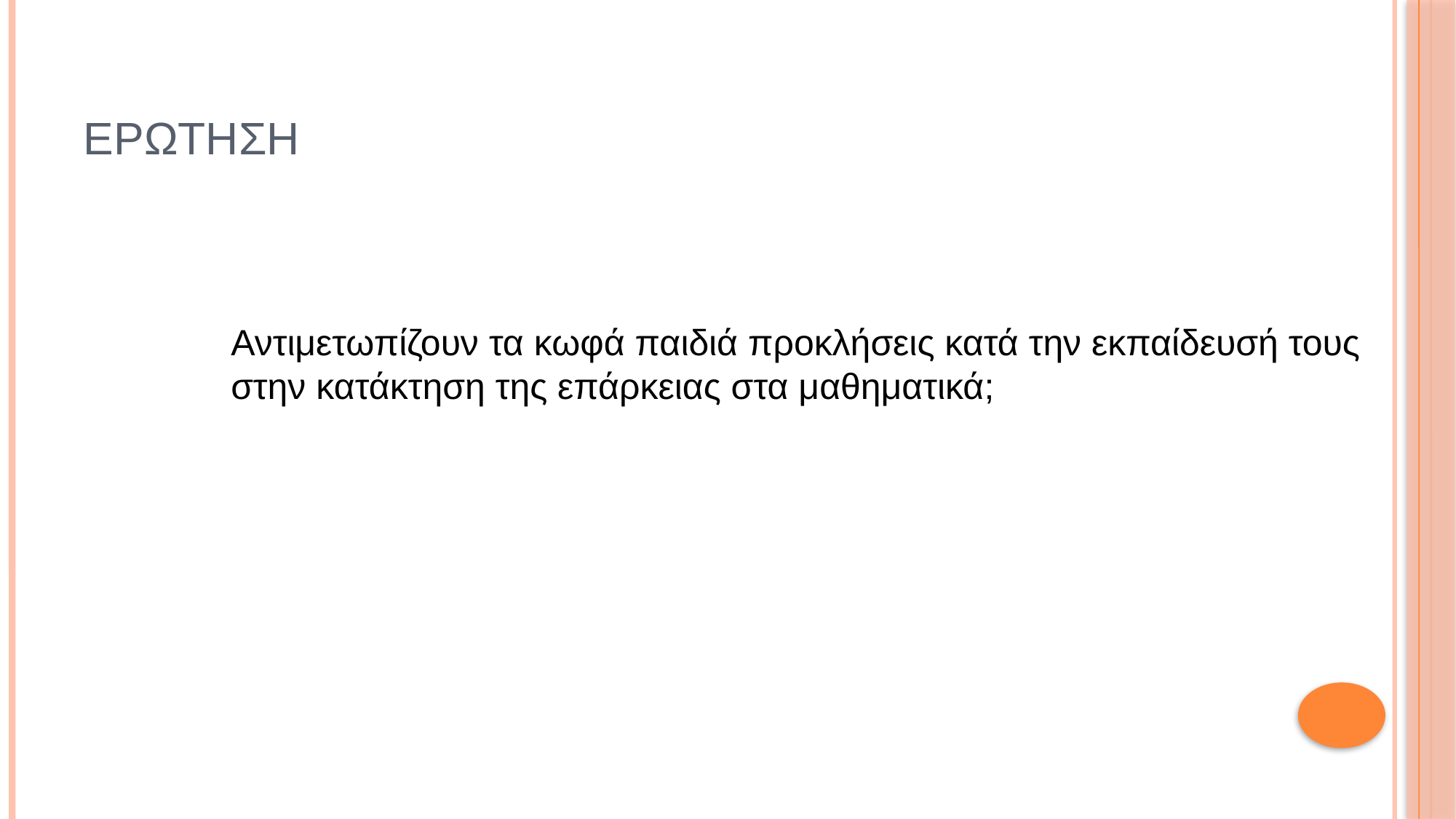

# Ερωτηση
Αντιμετωπίζουν τα κωφά παιδιά προκλήσεις κατά την εκπαίδευσή τους στην κατάκτηση της επάρκειας στα μαθηματικά;